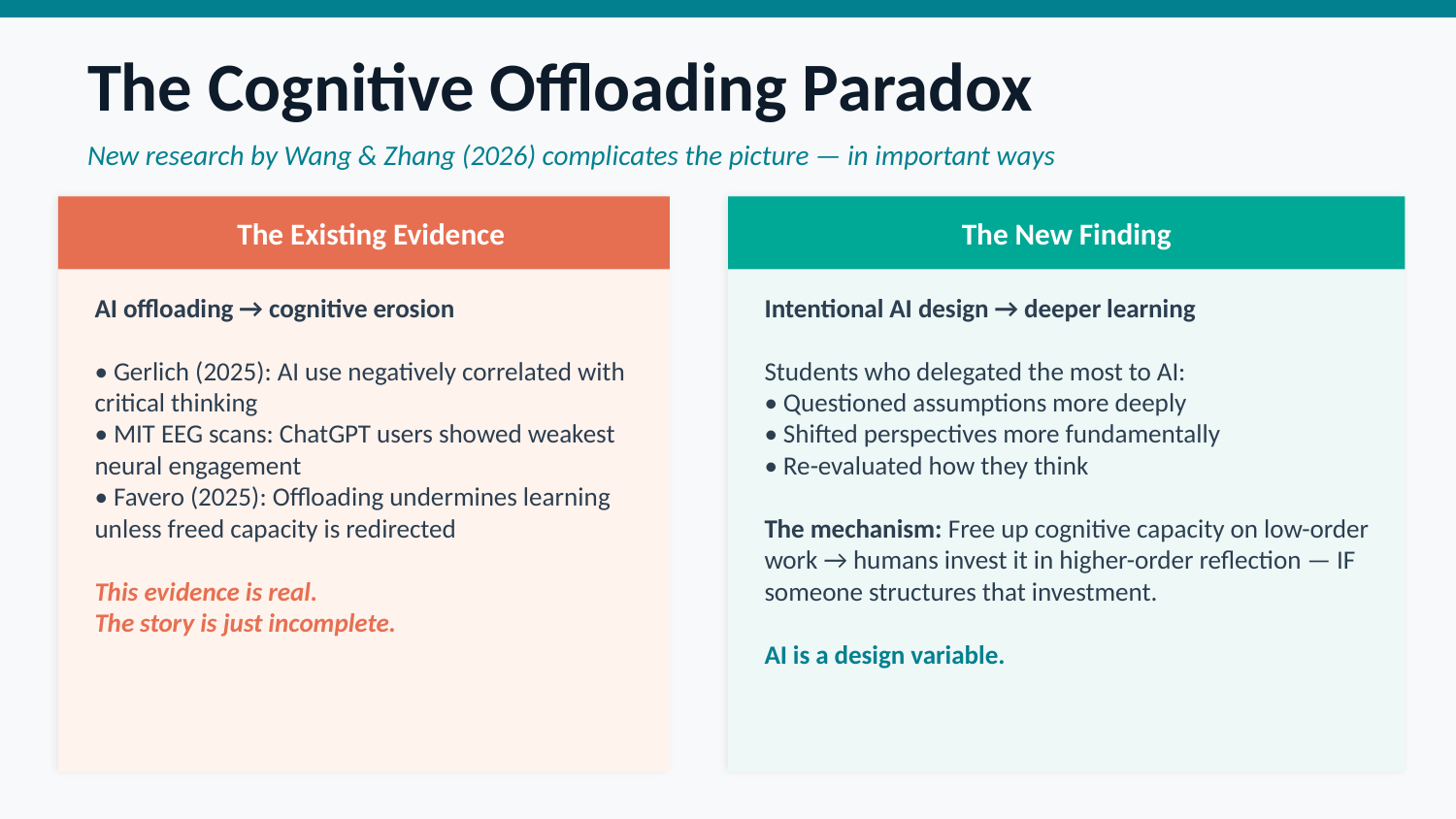

The Cognitive Offloading Paradox
New research by Wang & Zhang (2026) complicates the picture — in important ways

The Existing Evidence
The New Finding
AI offloading → cognitive erosion
• Gerlich (2025): AI use negatively correlated with critical thinking
• MIT EEG scans: ChatGPT users showed weakest neural engagement
• Favero (2025): Offloading undermines learning unless freed capacity is redirected
This evidence is real.
The story is just incomplete.
Intentional AI design → deeper learning
Students who delegated the most to AI:
• Questioned assumptions more deeply
• Shifted perspectives more fundamentally
• Re-evaluated how they think
The mechanism: Free up cognitive capacity on low-order work → humans invest it in higher-order reflection — IF someone structures that investment.

AI is a design variable.